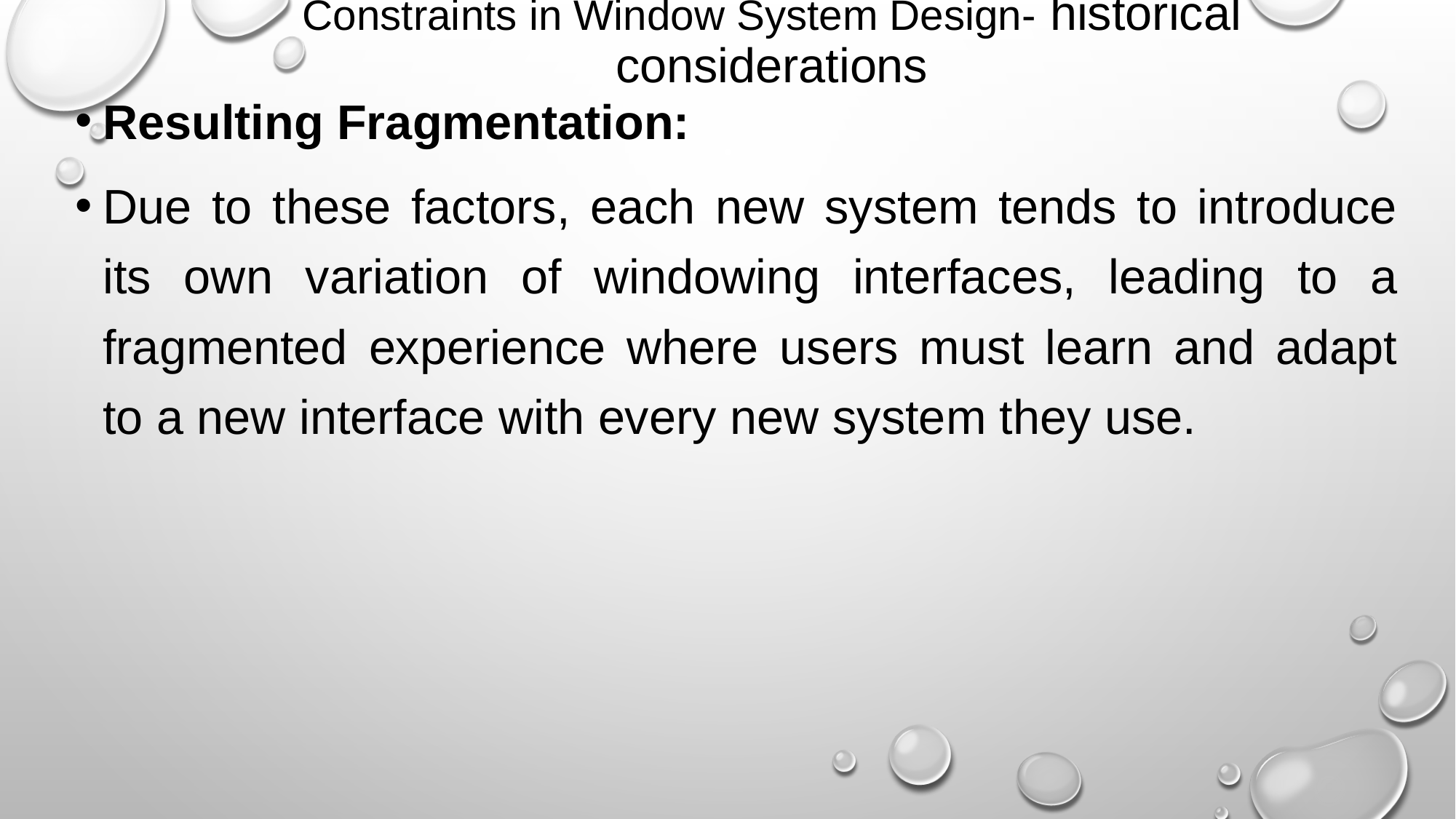

# Constraints in Window System Design- historical considerations
Resulting Fragmentation:
Due to these factors, each new system tends to introduce its own variation of windowing interfaces, leading to a fragmented experience where users must learn and adapt to a new interface with every new system they use.